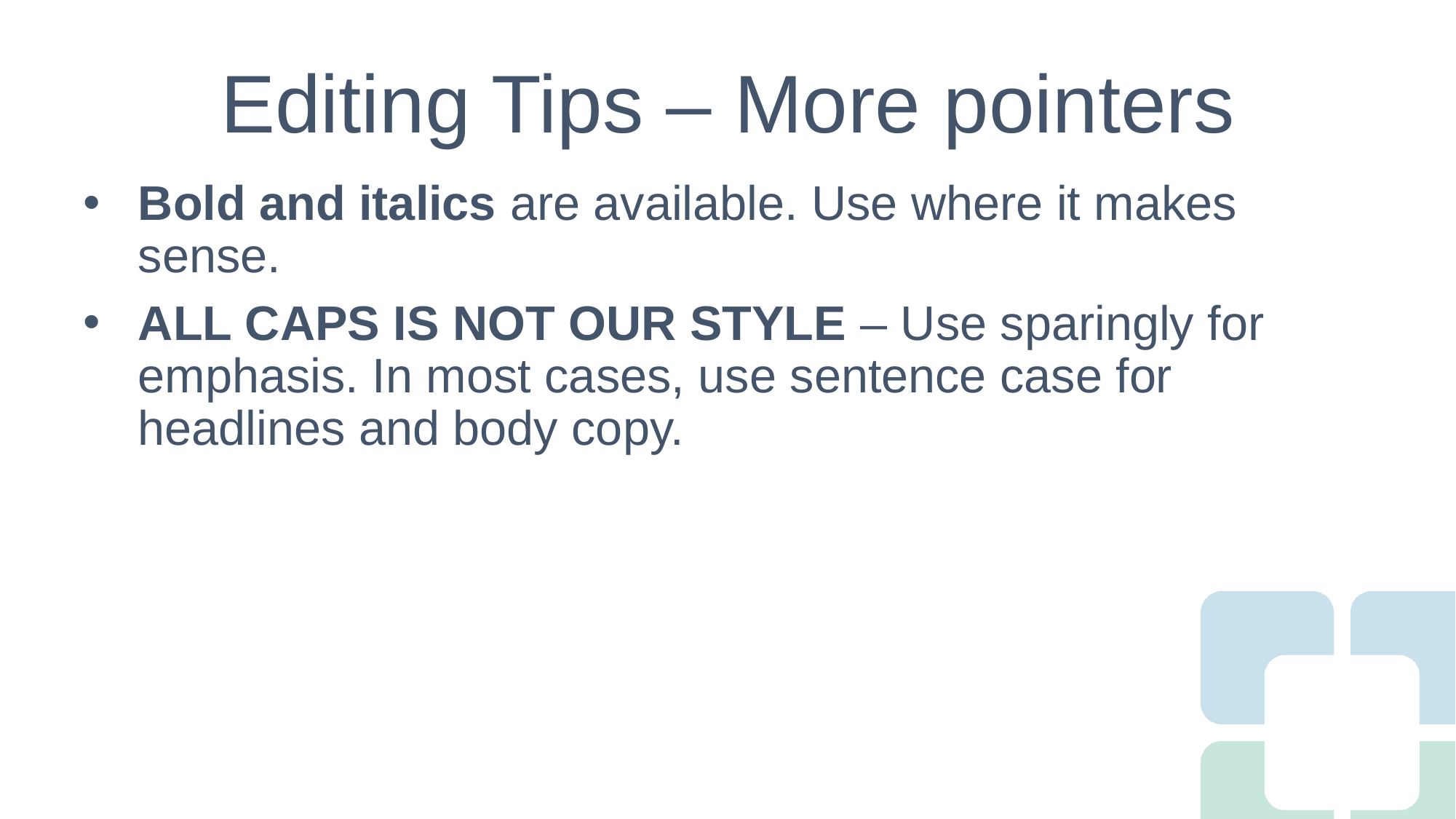

# Editing Tips – More pointers
Bold and italics are available. Use where it makes sense.
ALL CAPS IS NOT OUR STYLE – Use sparingly for emphasis. In most cases, use sentence case for headlines and body copy.